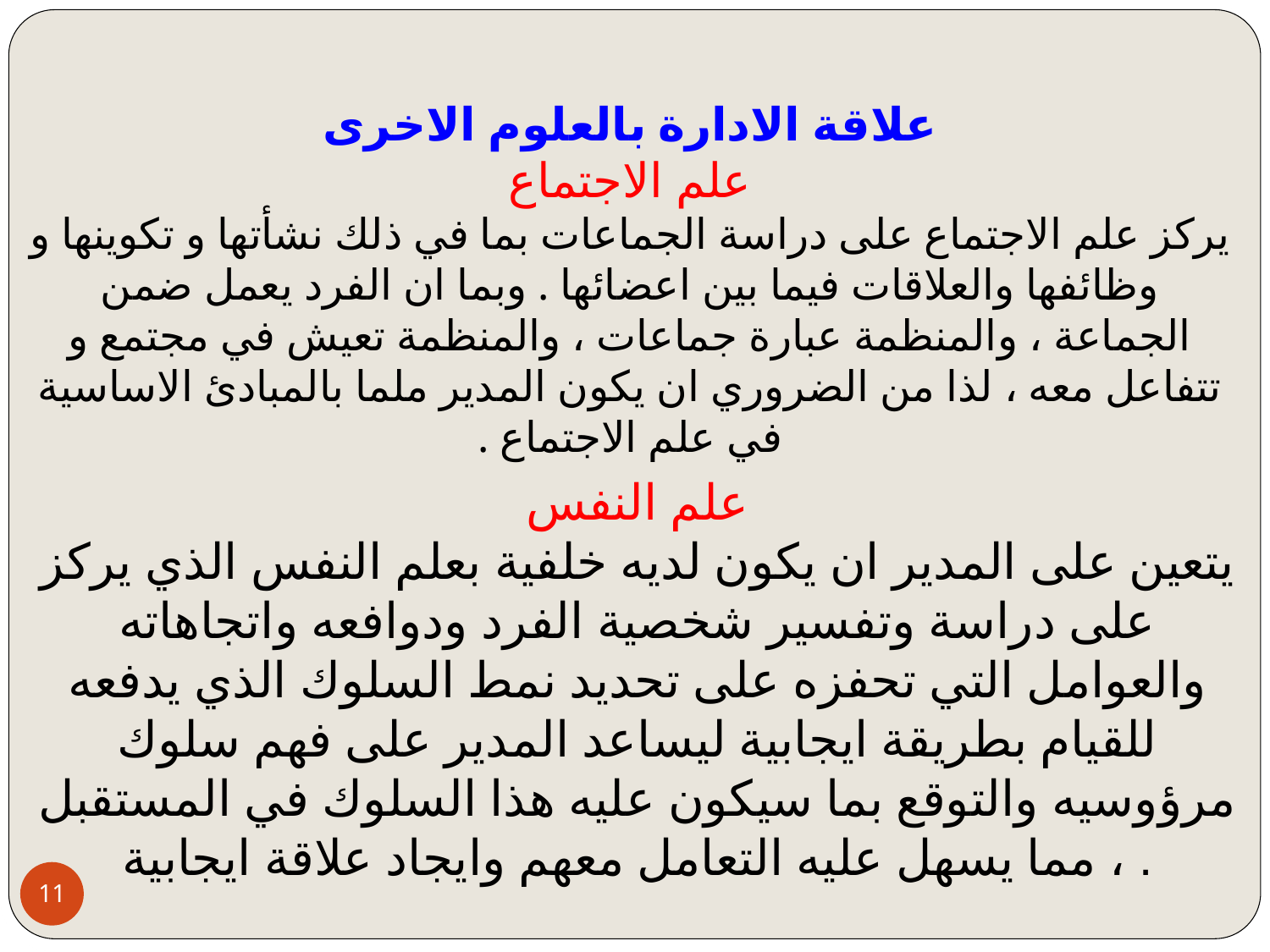

علاقة الادارة بالعلوم الاخرى
علم الاجتماع
يركز علم الاجتماع على دراسة الجماعات بما في ذلك نشأتها و تكوينها و وظائفها والعلاقات فيما بين اعضائها . وبما ان الفرد يعمل ضمن الجماعة ، والمنظمة عبارة جماعات ، والمنظمة تعيش في مجتمع و تتفاعل معه ، لذا من الضروري ان يكون المدير ملما بالمبادئ الاساسية في علم الاجتماع .

علم النفس
يتعين على المدير ان يكون لديه خلفية بعلم النفس الذي يركز على دراسة وتفسير شخصية الفرد ودوافعه واتجاهاته والعوامل التي تحفزه على تحديد نمط السلوك الذي يدفعه للقيام بطريقة ايجابية ليساعد المدير على فهم سلوك مرؤوسيه والتوقع بما سيكون عليه هذا السلوك في المستقبل ، مما يسهل عليه التعامل معهم وايجاد علاقة ايجابية .

11